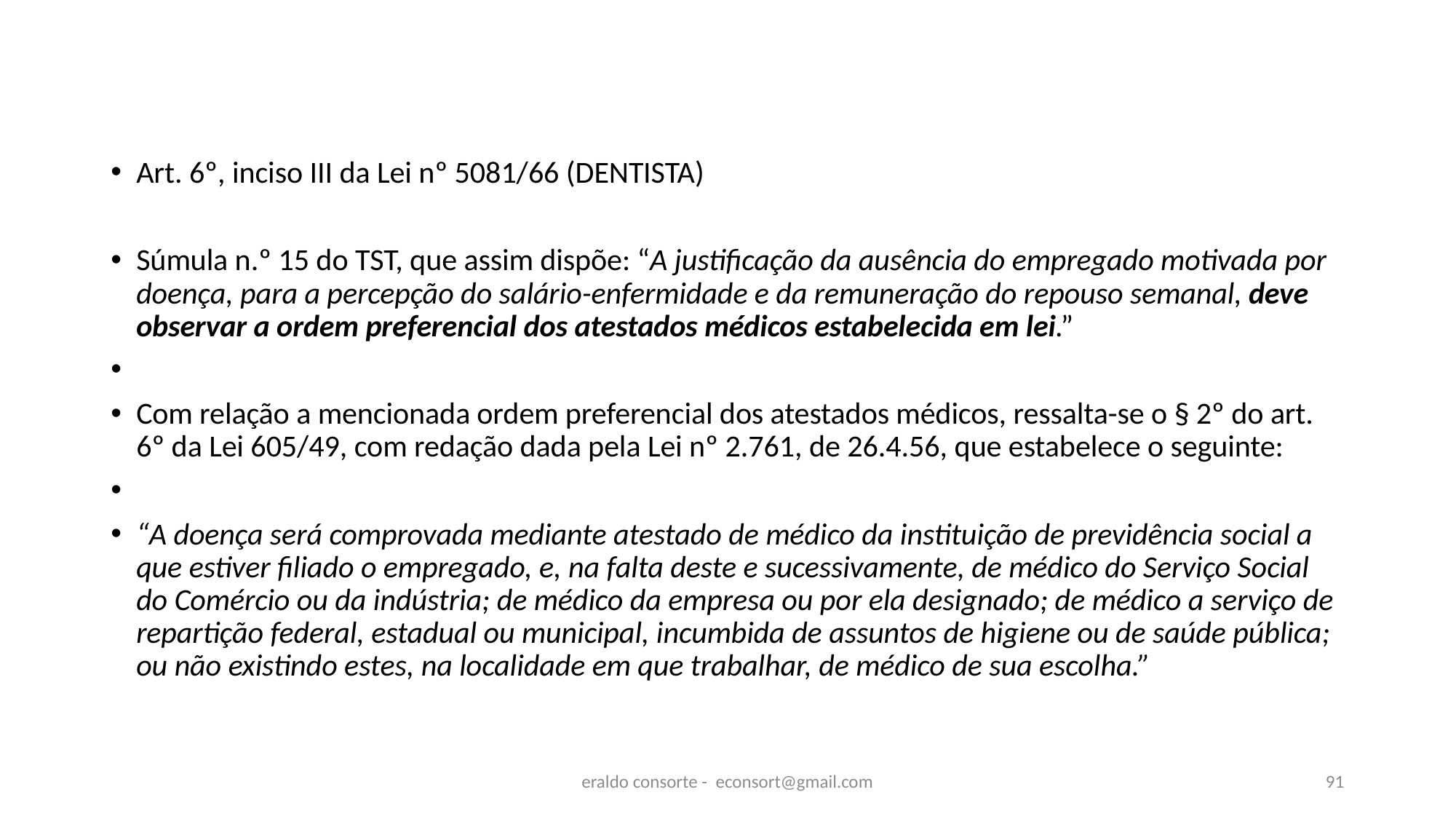

#
Art. 6º, inciso III da Lei nº 5081/66 (DENTISTA)

Súmula n.º 15 do TST, que assim dispõe: “A justificação da ausência do empregado motivada por doença, para a percepção do salário-enfermidade e da remuneração do repouso semanal, deve observar a ordem preferencial dos atestados médicos estabelecida em lei.”

Com relação a mencionada ordem preferencial dos atestados médicos, ressalta-se o § 2º do art. 6º da Lei 605/49, com redação dada pela Lei nº 2.761, de 26.4.56, que estabelece o seguinte:

“A doença será comprovada mediante atestado de médico da instituição de previdência social a que estiver filiado o empregado, e, na falta deste e sucessivamente, de médico do Serviço Social do Comércio ou da indústria; de médico da empresa ou por ela designado; de médico a serviço de repartição federal, estadual ou municipal, incumbida de assuntos de higiene ou de saúde pública; ou não existindo estes, na localidade em que trabalhar, de médico de sua escolha.”

eraldo consorte -  econsort@gmail.com
91